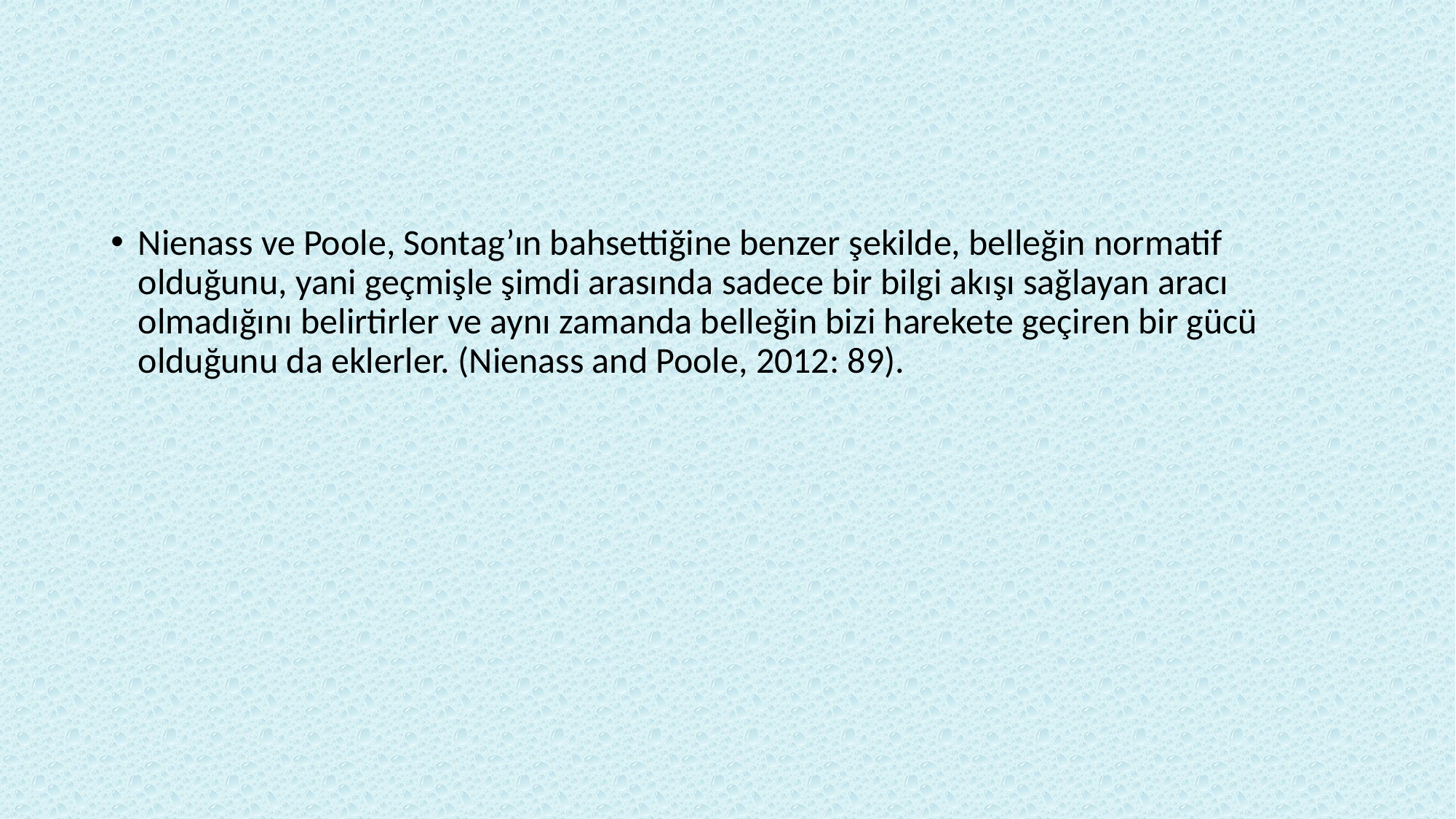

#
Nienass ve Poole, Sontag’ın bahsettiğine benzer şekilde, belleğin normatif olduğunu, yani geçmişle şimdi arasında sadece bir bilgi akışı sağlayan aracı olmadığını belirtirler ve aynı zamanda belleğin bizi harekete geçiren bir gücü olduğunu da eklerler. (Nienass and Poole, 2012: 89).